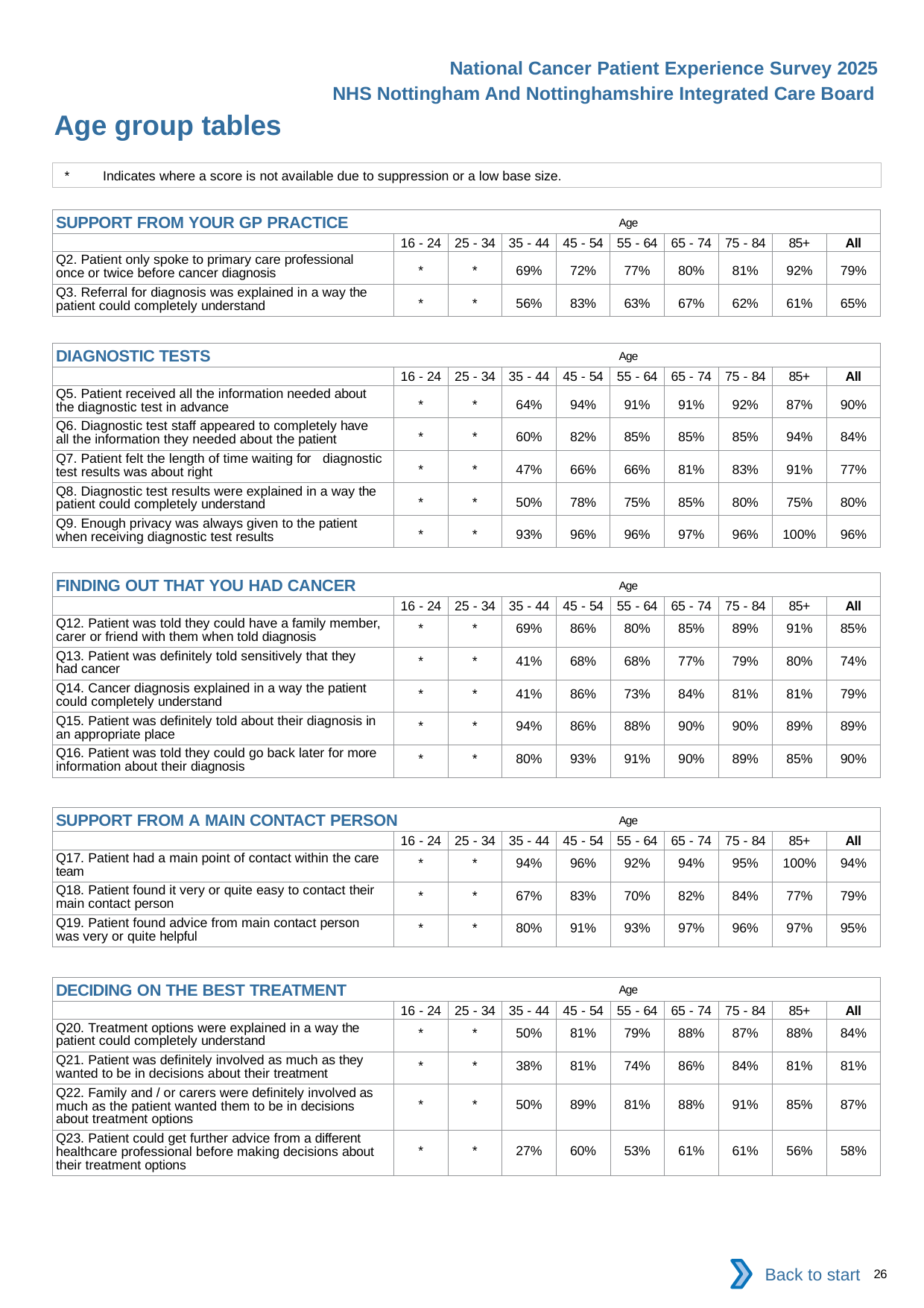

National Cancer Patient Experience Survey 2025
NHS Nottingham And Nottinghamshire Integrated Care Board
Age group tables
*	Indicates where a score is not available due to suppression or a low base size.
| SUPPORT FROM YOUR GP PRACTICE Age |  |  |  |  |  |  |  |  |  |
| --- | --- | --- | --- | --- | --- | --- | --- | --- | --- |
|  | 16 - 24 | 25 - 34 | 35 - 44 | 45 - 54 | 55 - 64 | 65 - 74 | 75 - 84 | 85+ | All |
| Q2. Patient only spoke to primary care professional once or twice before cancer diagnosis | \* | \* | 69% | 72% | 77% | 80% | 81% | 92% | 79% |
| Q3. Referral for diagnosis was explained in a way the patient could completely understand | \* | \* | 56% | 83% | 63% | 67% | 62% | 61% | 65% |
| DIAGNOSTIC TESTS Age |  |  |  |  |  |  |  |  |  |
| --- | --- | --- | --- | --- | --- | --- | --- | --- | --- |
|  | 16 - 24 | 25 - 34 | 35 - 44 | 45 - 54 | 55 - 64 | 65 - 74 | 75 - 84 | 85+ | All |
| Q5. Patient received all the information needed about the diagnostic test in advance | \* | \* | 64% | 94% | 91% | 91% | 92% | 87% | 90% |
| Q6. Diagnostic test staff appeared to completely have all the information they needed about the patient | \* | \* | 60% | 82% | 85% | 85% | 85% | 94% | 84% |
| Q7. Patient felt the length of time waiting for diagnostic test results was about right | \* | \* | 47% | 66% | 66% | 81% | 83% | 91% | 77% |
| Q8. Diagnostic test results were explained in a way the patient could completely understand | \* | \* | 50% | 78% | 75% | 85% | 80% | 75% | 80% |
| Q9. Enough privacy was always given to the patient when receiving diagnostic test results | \* | \* | 93% | 96% | 96% | 97% | 96% | 100% | 96% |
| FINDING OUT THAT YOU HAD CANCER Age |  |  |  |  |  |  |  |  |  |
| --- | --- | --- | --- | --- | --- | --- | --- | --- | --- |
|  | 16 - 24 | 25 - 34 | 35 - 44 | 45 - 54 | 55 - 64 | 65 - 74 | 75 - 84 | 85+ | All |
| Q12. Patient was told they could have a family member, carer or friend with them when told diagnosis | \* | \* | 69% | 86% | 80% | 85% | 89% | 91% | 85% |
| Q13. Patient was definitely told sensitively that they had cancer | \* | \* | 41% | 68% | 68% | 77% | 79% | 80% | 74% |
| Q14. Cancer diagnosis explained in a way the patient could completely understand | \* | \* | 41% | 86% | 73% | 84% | 81% | 81% | 79% |
| Q15. Patient was definitely told about their diagnosis in an appropriate place | \* | \* | 94% | 86% | 88% | 90% | 90% | 89% | 89% |
| Q16. Patient was told they could go back later for more information about their diagnosis | \* | \* | 80% | 93% | 91% | 90% | 89% | 85% | 90% |
| SUPPORT FROM A MAIN CONTACT PERSON Age |  |  |  |  |  |  |  |  |  |
| --- | --- | --- | --- | --- | --- | --- | --- | --- | --- |
|  | 16 - 24 | 25 - 34 | 35 - 44 | 45 - 54 | 55 - 64 | 65 - 74 | 75 - 84 | 85+ | All |
| Q17. Patient had a main point of contact within the care team | \* | \* | 94% | 96% | 92% | 94% | 95% | 100% | 94% |
| Q18. Patient found it very or quite easy to contact their main contact person | \* | \* | 67% | 83% | 70% | 82% | 84% | 77% | 79% |
| Q19. Patient found advice from main contact person was very or quite helpful | \* | \* | 80% | 91% | 93% | 97% | 96% | 97% | 95% |
| DECIDING ON THE BEST TREATMENT Age |  |  |  |  |  |  |  |  |  |
| --- | --- | --- | --- | --- | --- | --- | --- | --- | --- |
|  | 16 - 24 | 25 - 34 | 35 - 44 | 45 - 54 | 55 - 64 | 65 - 74 | 75 - 84 | 85+ | All |
| Q20. Treatment options were explained in a way the patient could completely understand | \* | \* | 50% | 81% | 79% | 88% | 87% | 88% | 84% |
| Q21. Patient was definitely involved as much as they wanted to be in decisions about their treatment | \* | \* | 38% | 81% | 74% | 86% | 84% | 81% | 81% |
| Q22. Family and / or carers were definitely involved as much as the patient wanted them to be in decisions about treatment options | \* | \* | 50% | 89% | 81% | 88% | 91% | 85% | 87% |
| Q23. Patient could get further advice from a different healthcare professional before making decisions about their treatment options | \* | \* | 27% | 60% | 53% | 61% | 61% | 56% | 58% |
Back to start

26